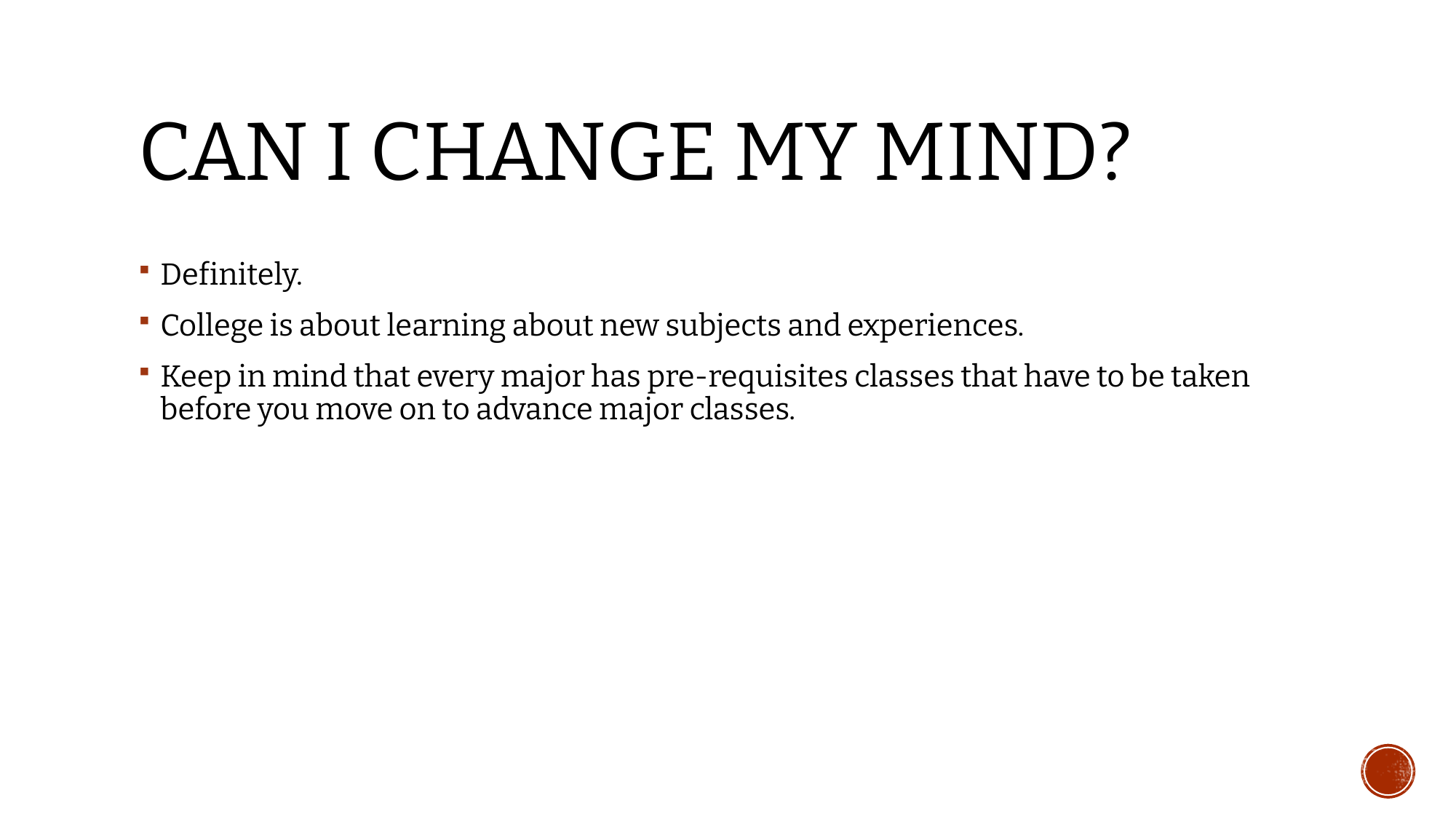

# Can I change my mind?
Definitely.
College is about learning about new subjects and experiences.
Keep in mind that every major has pre-requisites classes that have to be taken before you move on to advance major classes.